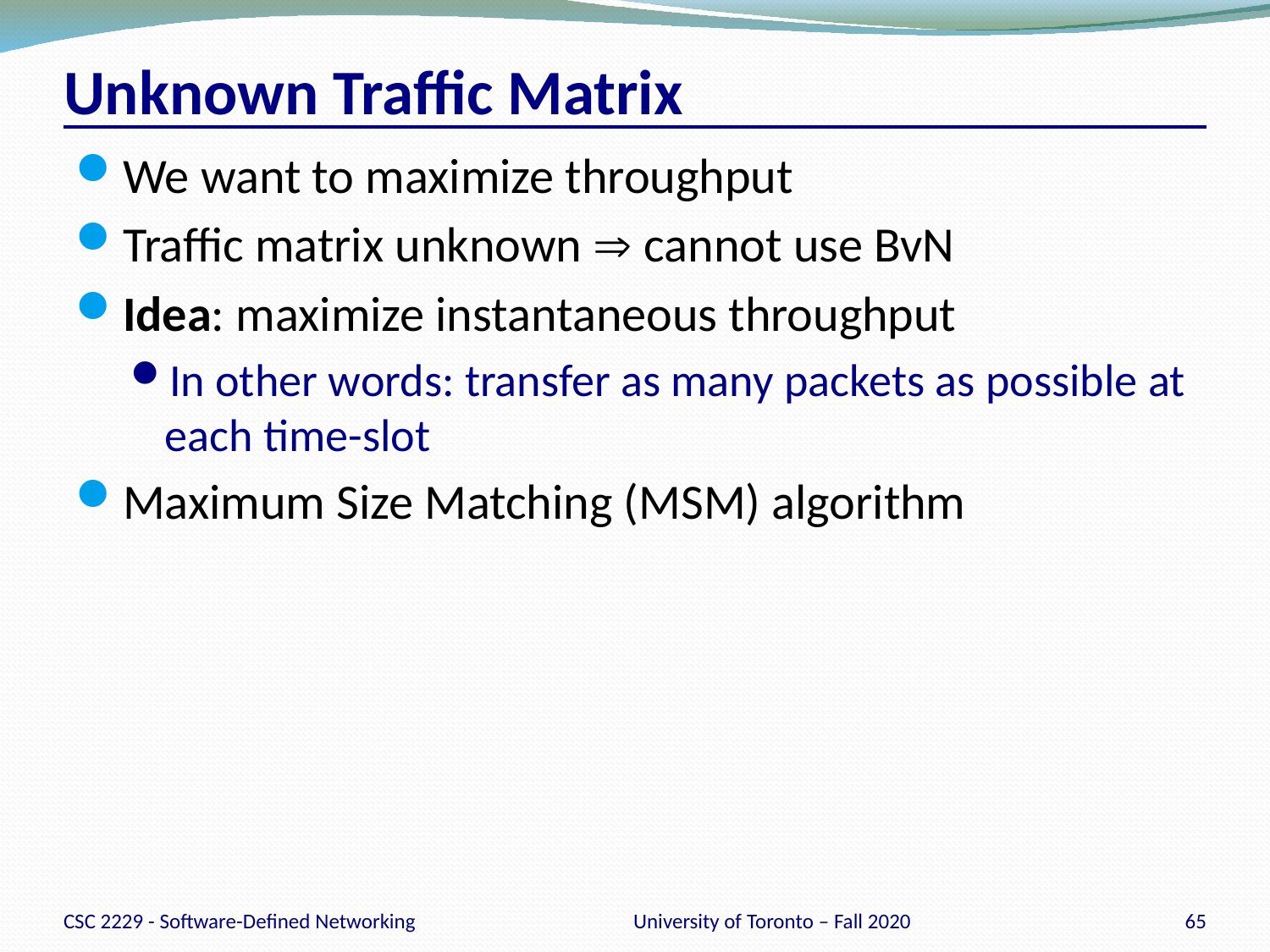

# Unknown Traffic Matrix
We want to maximize throughput
Traffic matrix unknown ⇒ cannot use BvN
Idea: maximize instantaneous throughput
In other words: transfer as many packets as possible at each time-slot
Maximum Size Matching (MSM) algorithm
CSC 2229 - Software-Defined Networking
University of Toronto – Fall 2020
65